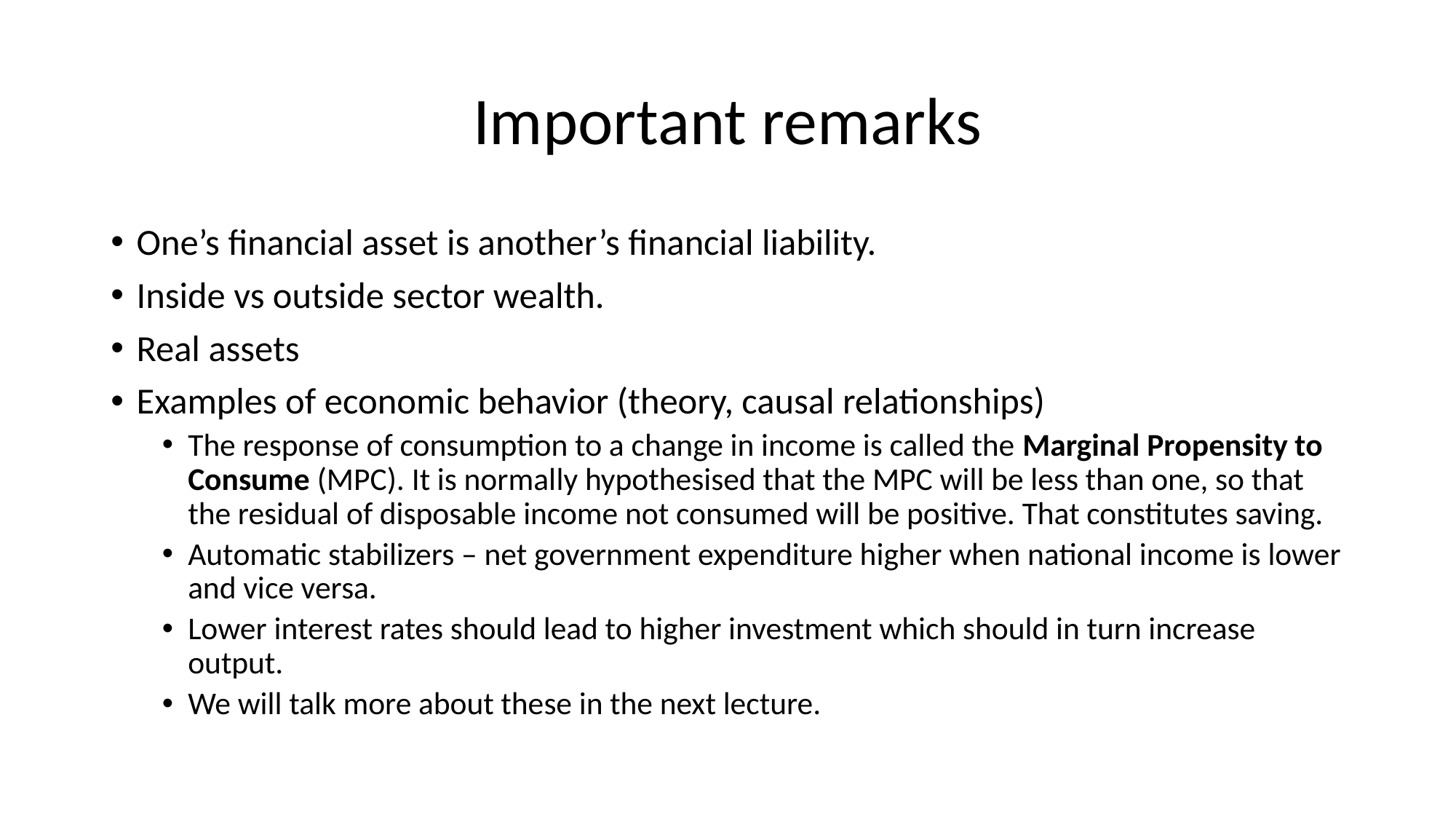

# Important remarks
One’s financial asset is another’s financial liability.
Inside vs outside sector wealth.
Real assets
Examples of economic behavior (theory, causal relationships)
The response of consumption to a change in income is called the Marginal Propensity to Consume (MPC). It is normally hypothesised that the MPC will be less than one, so that the residual of disposable income not consumed will be positive. That constitutes saving.
Automatic stabilizers – net government expenditure higher when national income is lower and vice versa.
Lower interest rates should lead to higher investment which should in turn increase output.
We will talk more about these in the next lecture.